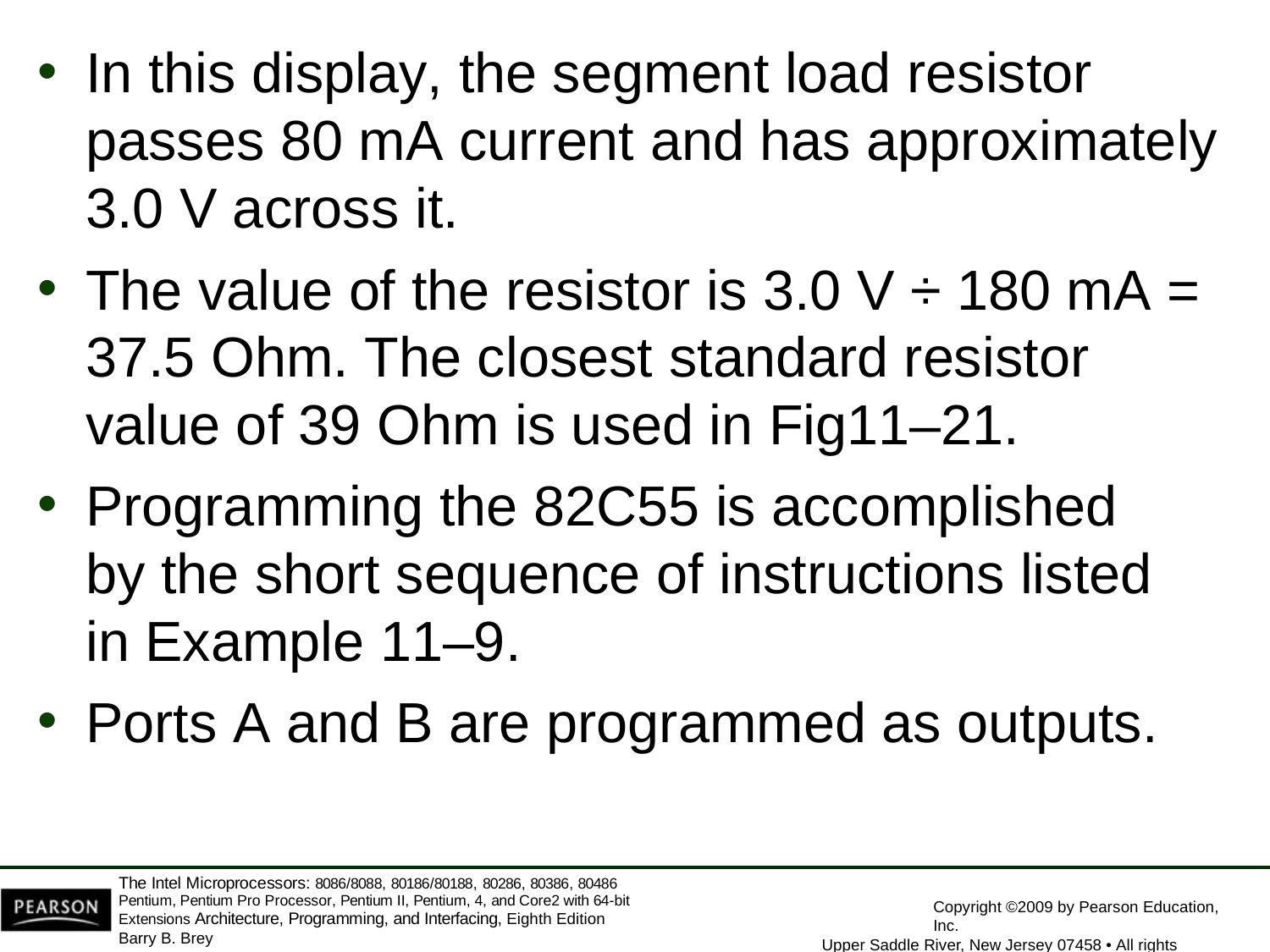

In this display, the segment load resistor
passes 80 mA current and has approximately
3.0 V across it.

The value of the resistor is 3.0 V ÷ 180 mA =
37.5 Ohm. The closest standard resistor
value of 39 Ohm is used in Fig11–21.

Programming the 82C55 is accomplished by the short sequence of instructions listed in Example 11–9.

Ports A and B are programmed as outputs.

The Intel Microprocessors: 8086/8088, 80186/80188, 80286, 80386, 80486 Pentium, Pentium Pro Processor, Pentium II, Pentium, 4, and Core2 with 64-bit Extensions Architecture, Programming, and Interfacing, Eighth Edition
Barry B. Brey

Copyright ©2009 by Pearson Education, Inc.
Upper Saddle River, New Jersey 07458 • All rights reserved.